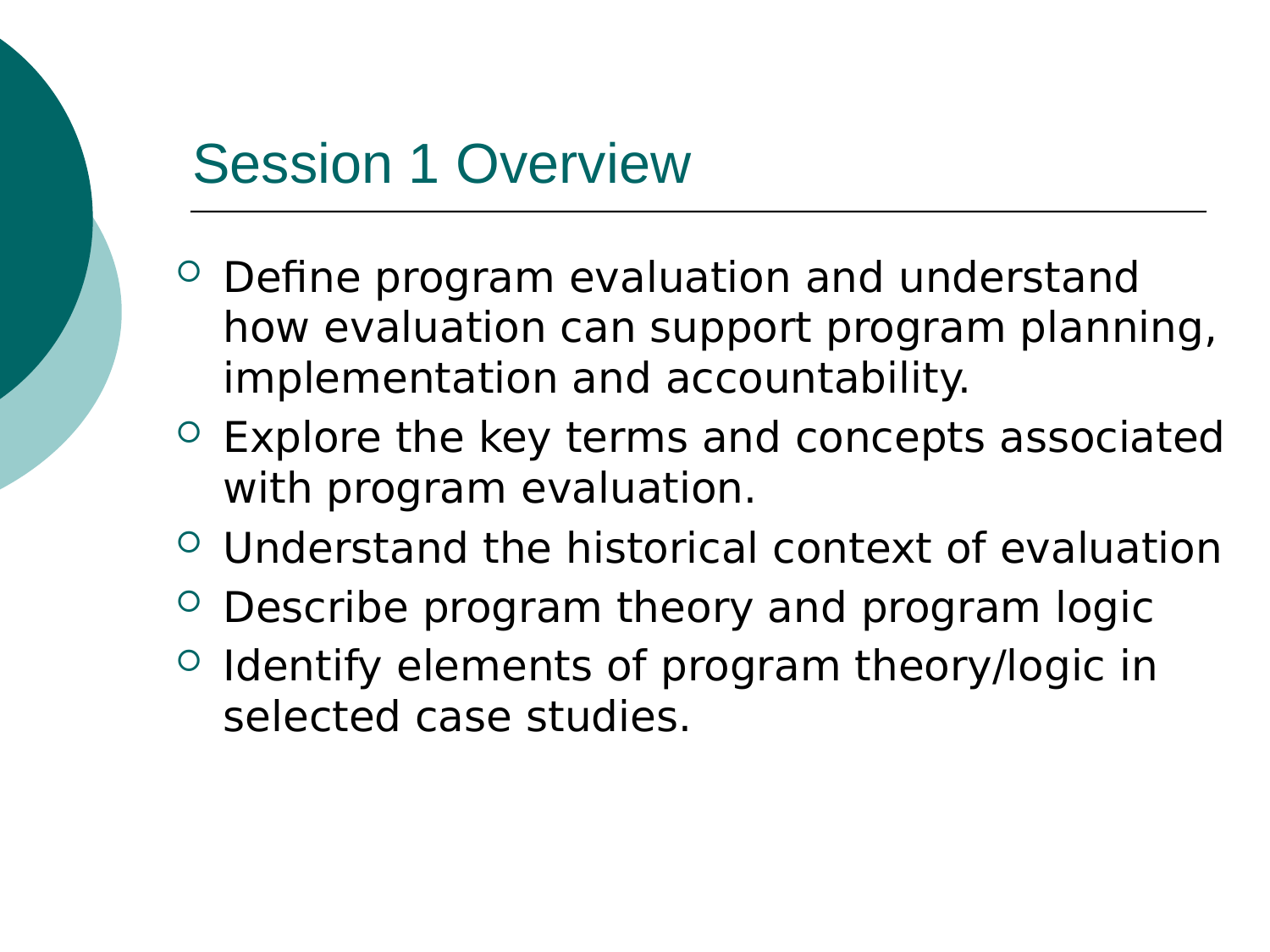

# Session 1 Overview
Define program evaluation and understand how evaluation can support program planning, implementation and accountability.
Explore the key terms and concepts associated with program evaluation.
Understand the historical context of evaluation
Describe program theory and program logic
Identify elements of program theory/logic in selected case studies.